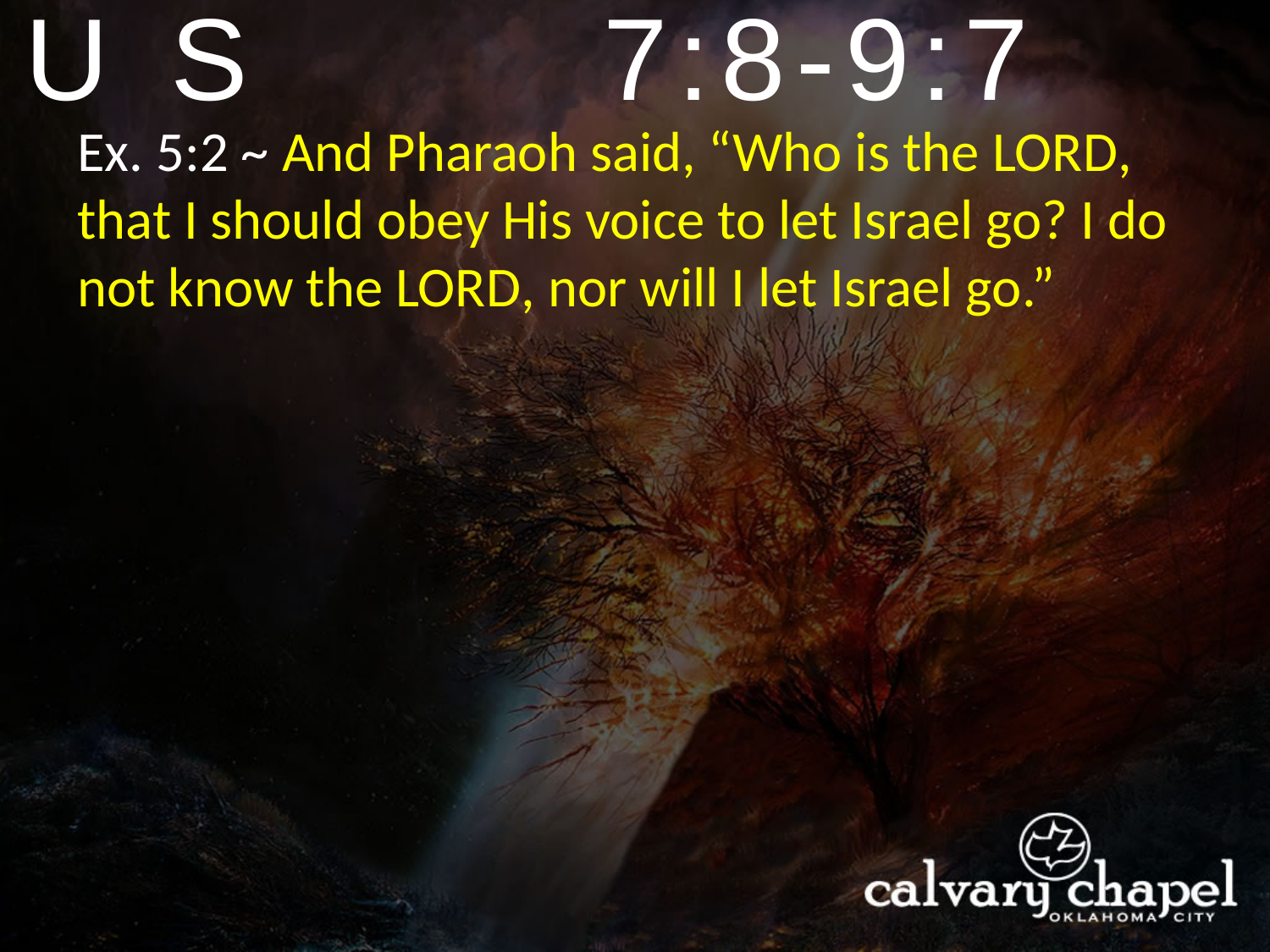

EXODUS
7:8-9:7
Ex. 5:2 ~ And Pharaoh said, “Who is the Lord, that I should obey His voice to let Israel go? I do not know the Lord, nor will I let Israel go.”